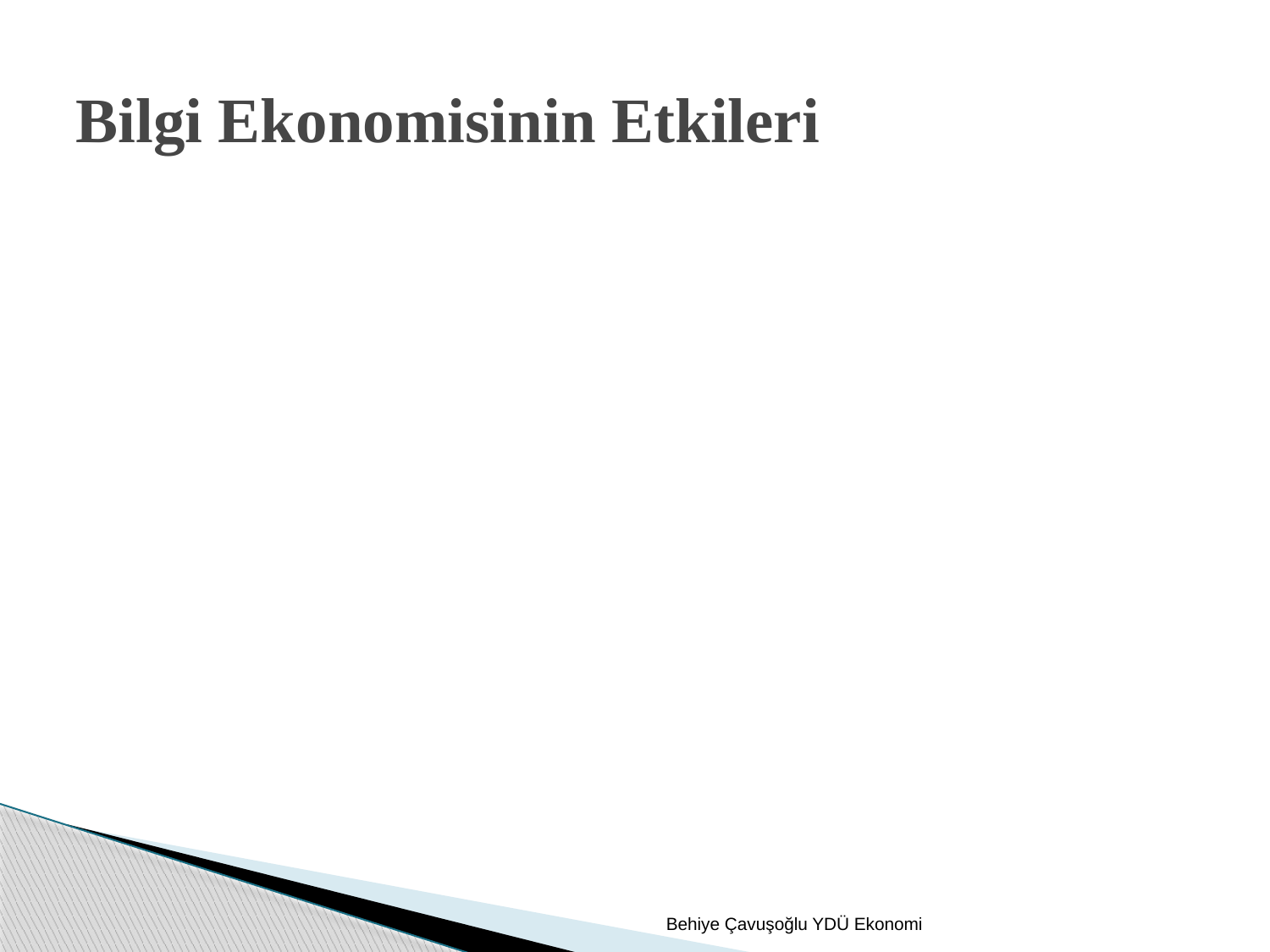

# Bilgi Ekonomisinin Etkileri

Behiye Çavuşoğlu YDÜ Ekonomi